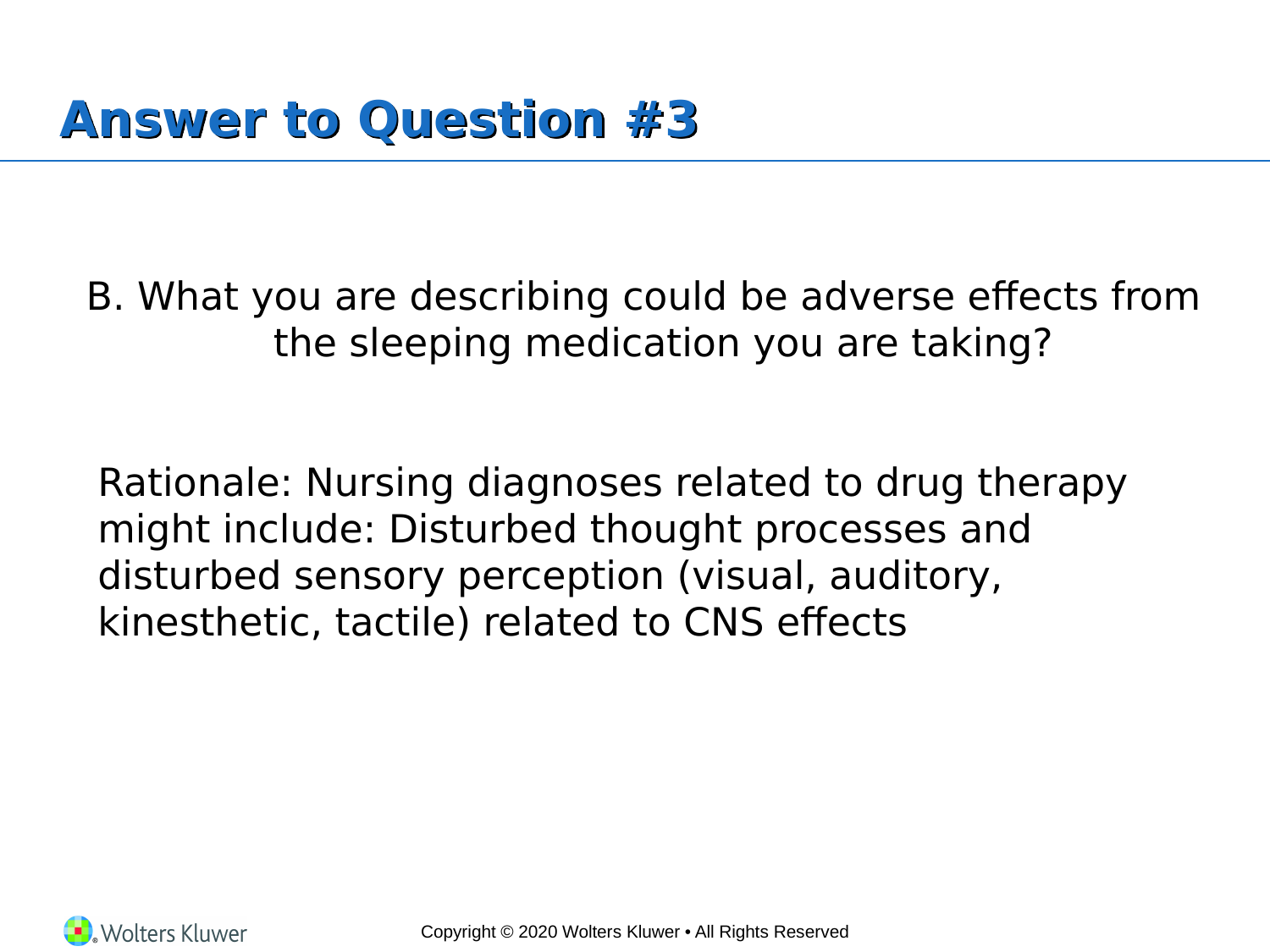

# Answer to Question #3

B. What you are describing could be adverse effects from the sleeping medication you are taking?

	Rationale: Nursing diagnoses related to drug therapy might include: Disturbed thought processes and disturbed sensory perception (visual, auditory, kinesthetic, tactile) related to CNS effects